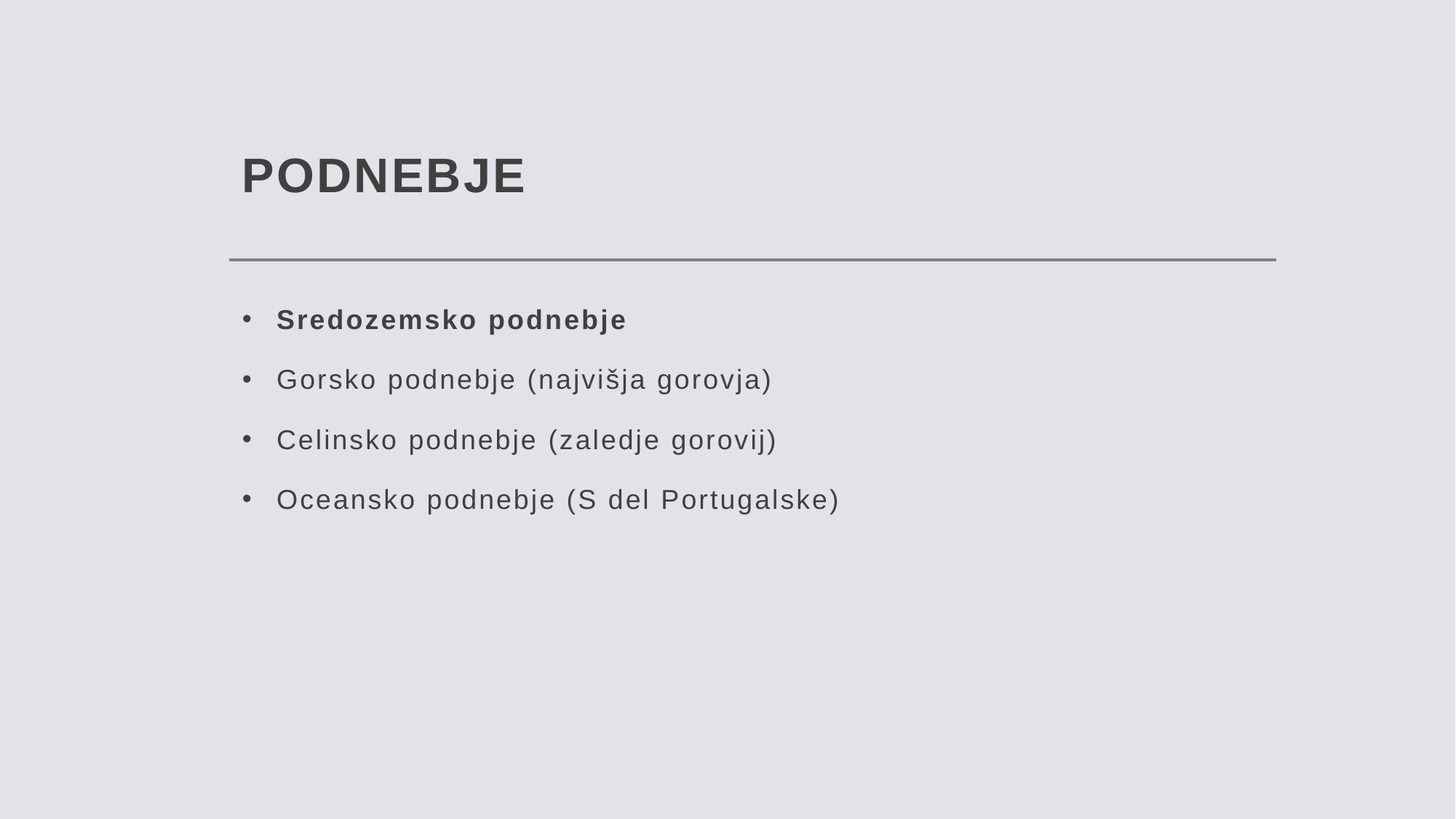

# PODNEBJE
Sredozemsko podnebje
Gorsko podnebje (najvišja gorovja)
Celinsko podnebje (zaledje gorovij)
Oceansko podnebje (S del Portugalske)